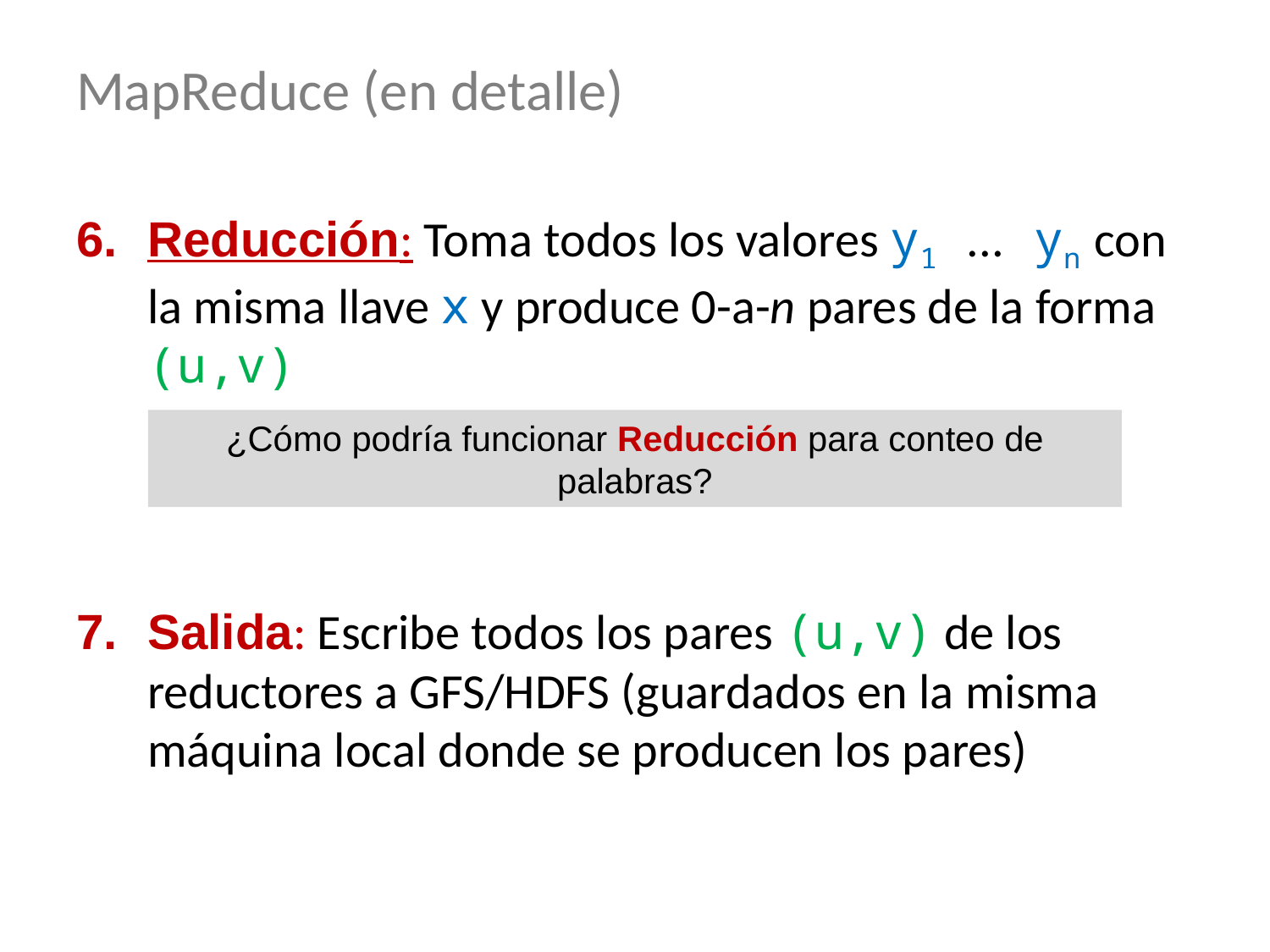

# MapReduce (en detalle)
Reducción: Toma todos los valores y1 ... yn con la misma llave x y produce 0-a-n pares de la forma (u,v)

Salida: Escribe todos los pares (u,v) de los reductores a GFS/HDFS (guardados en la misma máquina local donde se producen los pares)

¿Cómo podría funcionar Reducción para conteo de palabras?